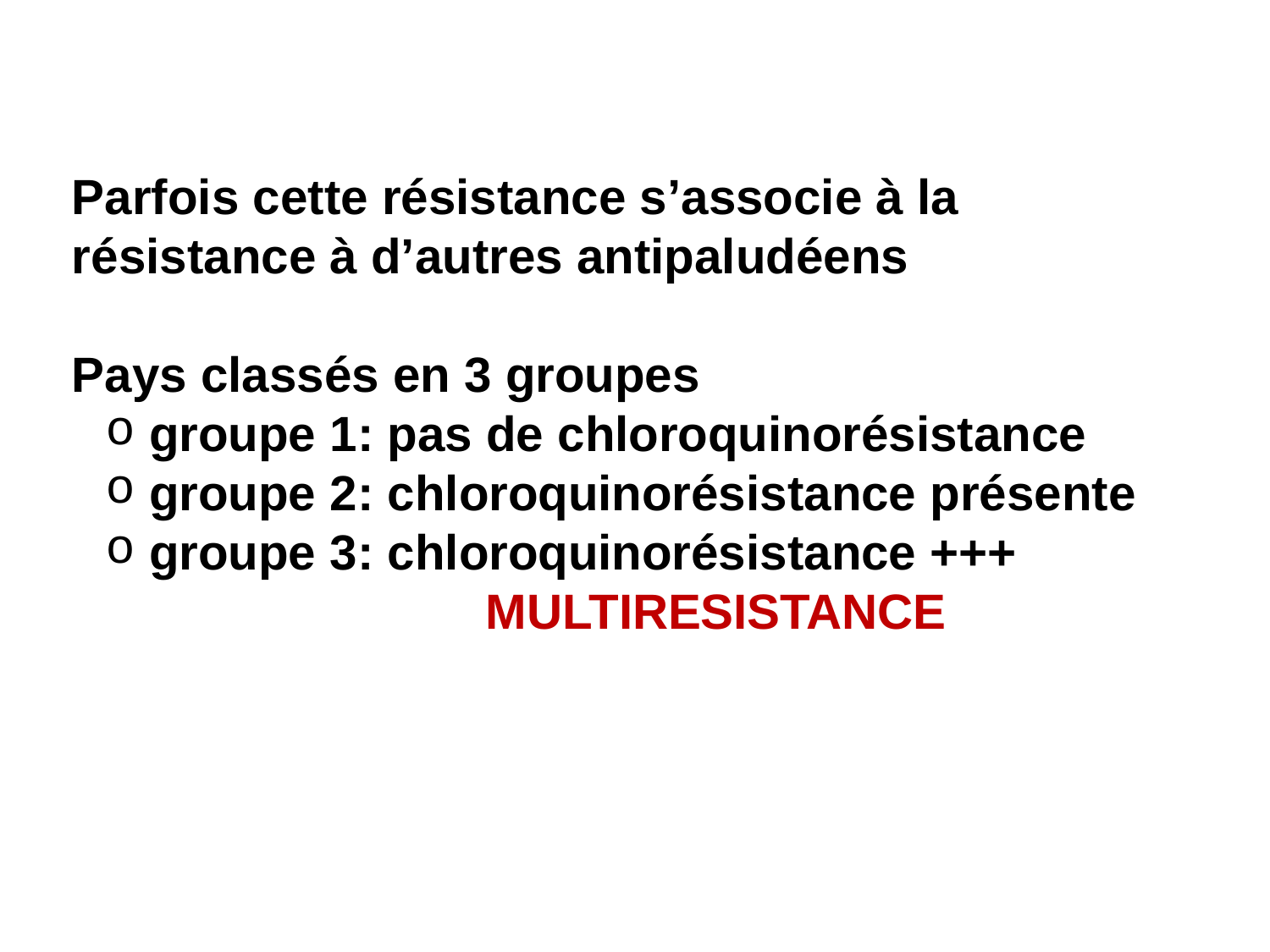

Parfois cette résistance s’associe à la résistance à d’autres antipaludéens

Pays classés en 3 groupes
 groupe 1: pas de chloroquinorésistance
 groupe 2: chloroquinorésistance présente
 groupe 3: chloroquinorésistance +++
		       MULTIRESISTANCE